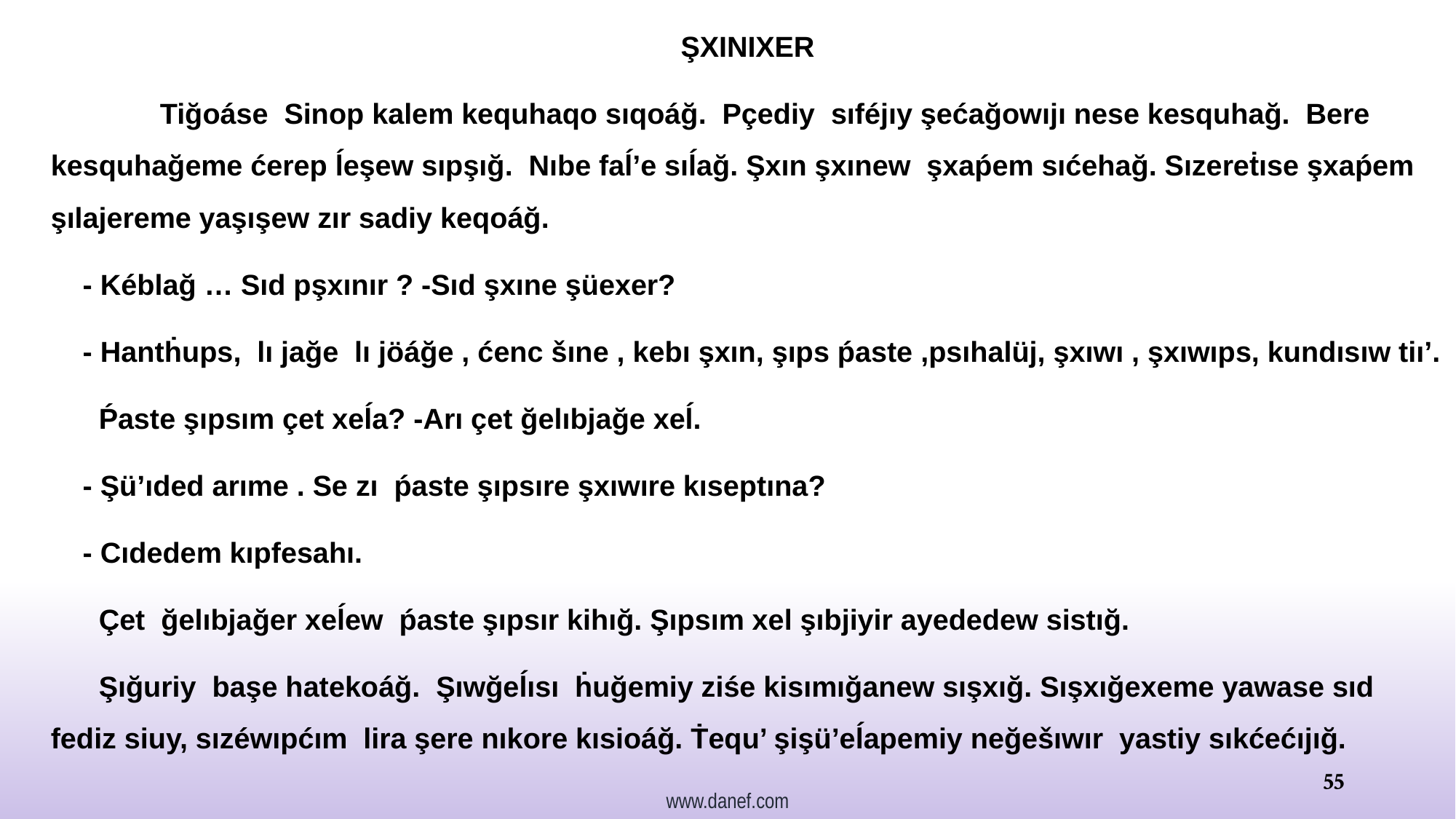

ŞXINIXER
	Tiğoáse  Sinop kalem kequhaqo sıqoáğ.  Pçediy  sıféjıy şećağowıjı nese kesquhağ.  Bere kesquhağeme ćerep ĺeşew sıpşığ.  Nıbe faĺ’e sıĺağ. Şxın şxınew  şxaṕem sıćehağ. Sızereṫıse şxaṕem şılajereme yaşışew zır sadiy keqoáğ.
    - Kéblağ … Sıd pşxınır ? -Sıd şxıne şüexer?
    - Hantḣups,  lı jağe  lı jöáğe , ćenc šıne , kebı şxın, şıps ṕaste ,psıhalüj, şxıwı , şxıwıps, kundısıw tiı’.
      Ṕaste şıpsım çet xeĺa? -Arı çet ğelıbjağe xeĺ.
    - Şü’ıded arıme . Se zı  ṕaste şıpsıre şxıwıre kıseptına?
    - Cıdedem kıpfesahı.
      Çet  ğelıbjağer xeĺew  ṕaste şıpsır kihığ. Şıpsım xel şıbjiyir ayededew sistığ.
      Şığuriy  başe hatekoáğ.  Şıwğeĺısı  ḣuğemiy ziśe kisımığanew sışxığ. Sışxığexeme yawase sıd fediz siuy, sızéwıpćım  lira şere nıkore kısioáğ. Ṫequ’ şişü’eĺapemiy neğešıwır  yastiy sıkćećıjığ.
55
www.danef.com